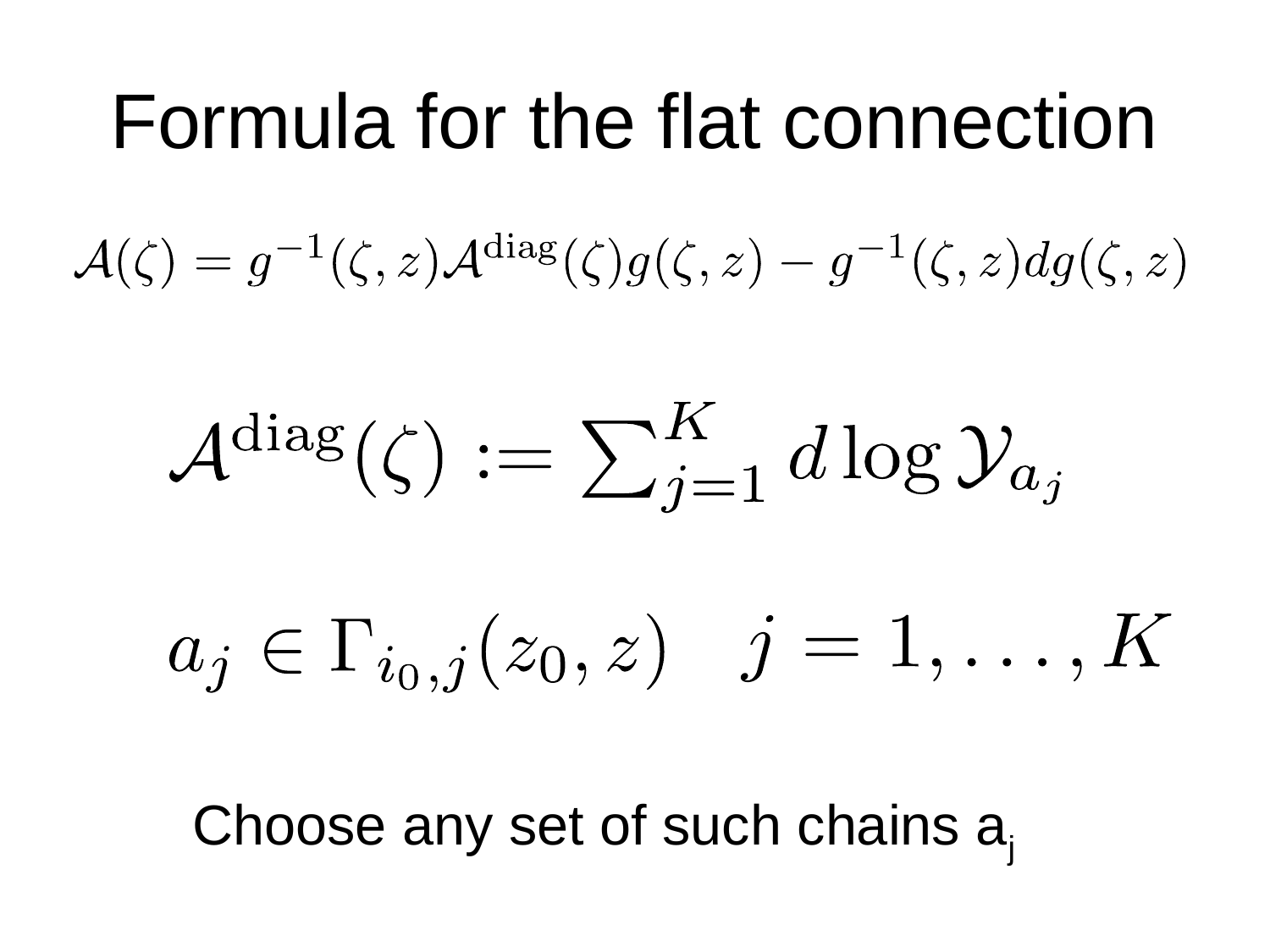

# Formula for the flat connection

Choose any set of such chains aj